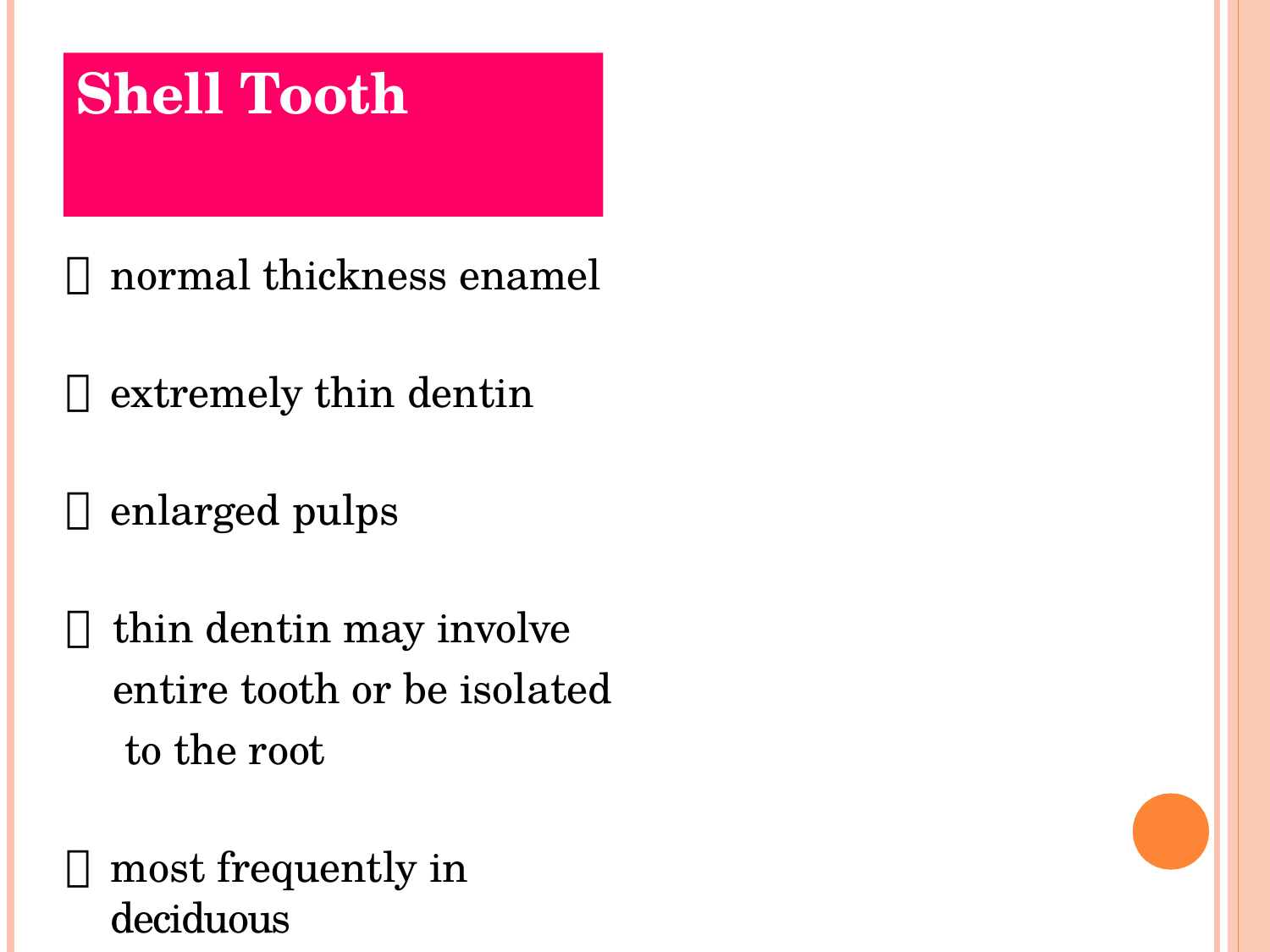

# Shell Tooth
normal thickness enamel

extremely thin dentin

enlarged pulps

thin dentin may involve  entire tooth or be isolated  to the root

most frequently in deciduous